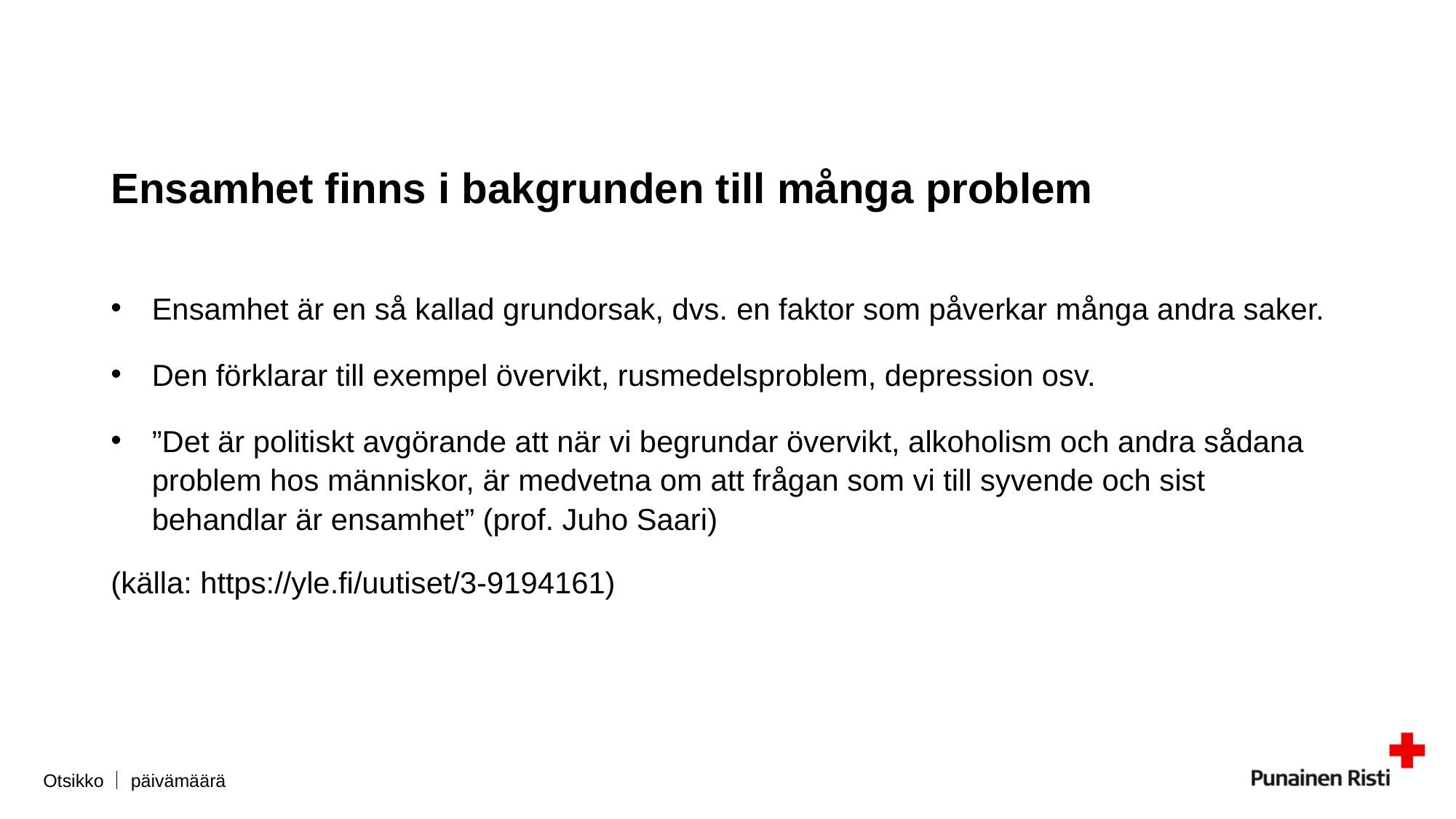

# Ensamhet finns i bakgrunden till många problem
Ensamhet är en så kallad grundorsak, dvs. en faktor som påverkar många andra saker.
Den förklarar till exempel övervikt, rusmedelsproblem, depression osv.
”Det är politiskt avgörande att när vi begrundar övervikt, alkoholism och andra sådana problem hos människor, är medvetna om att frågan som vi till syvende och sist behandlar är ensamhet” (prof. Juho Saari)
(källa: https://yle.fi/uutiset/3-9194161)